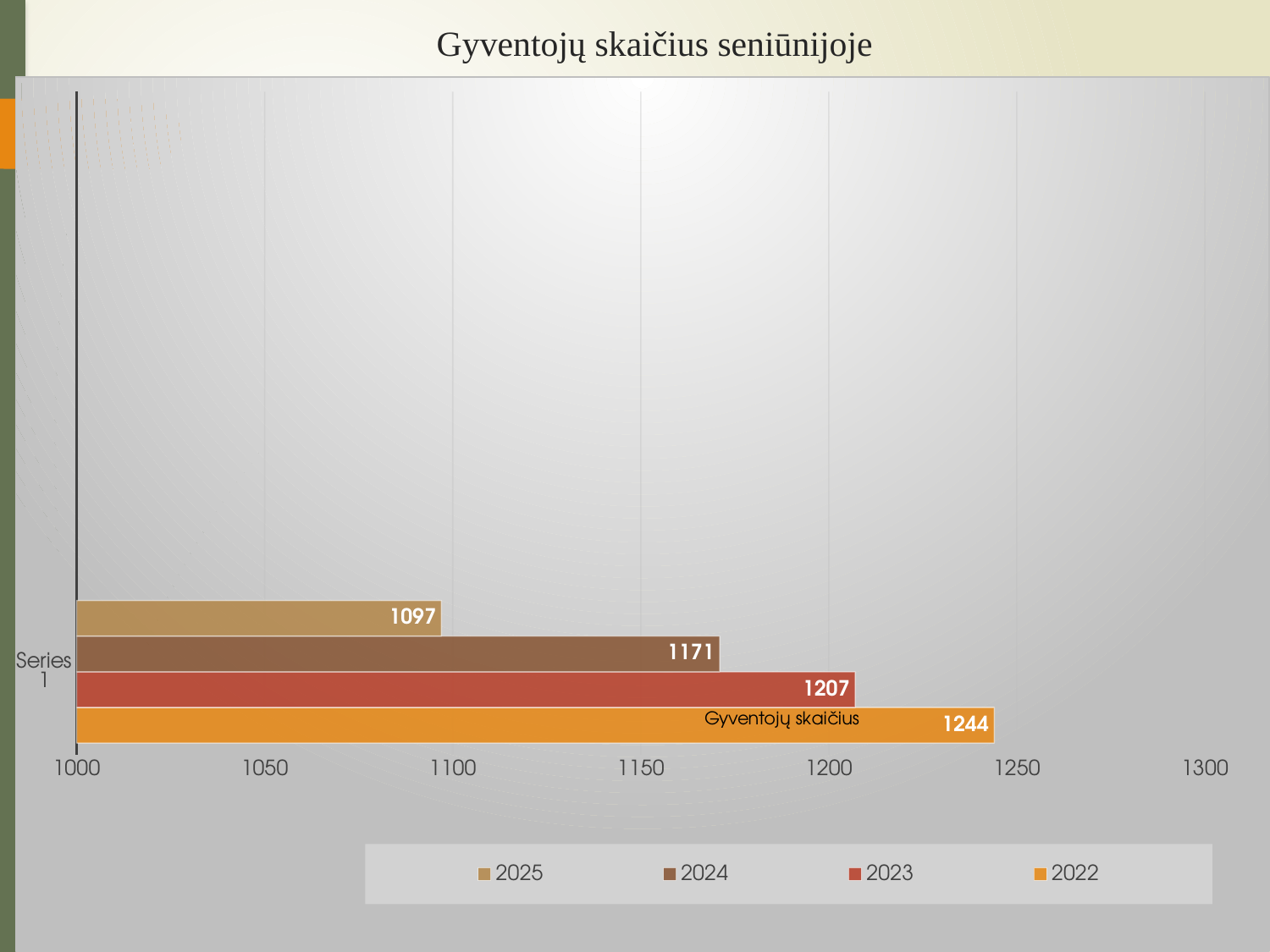

Gyventojų skaičius seniūnijoje

### Chart

| Category | 2022 | 2023 | 2024 | 2025 |
|---|---|---|---|---|
|  | 1244.0 | 1207.0 | 1171.0 | 1097.0 |
|  | None | None | None | None |
|  | None | None | None | None |
|  | None | None | None | None |
8